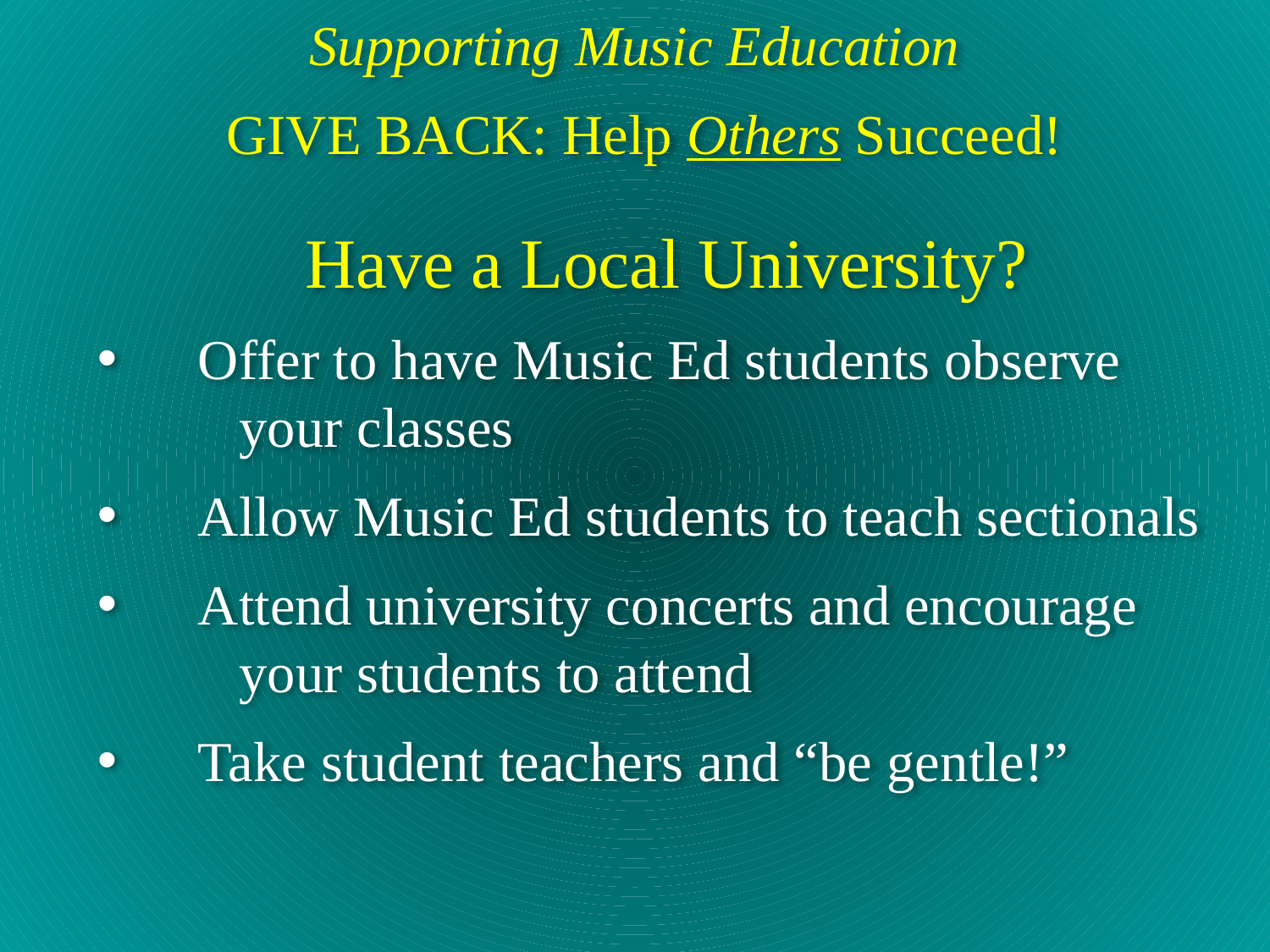

Supporting Music Education
 GIVE BACK: Help Others Succeed!
Have a Local University?

     Offer to have Music Ed students observe
          your classes

     Allow Music Ed students to teach sectionals

     Attend university concerts and encourage
          your students to attend

     Take student teachers and “be gentle!”